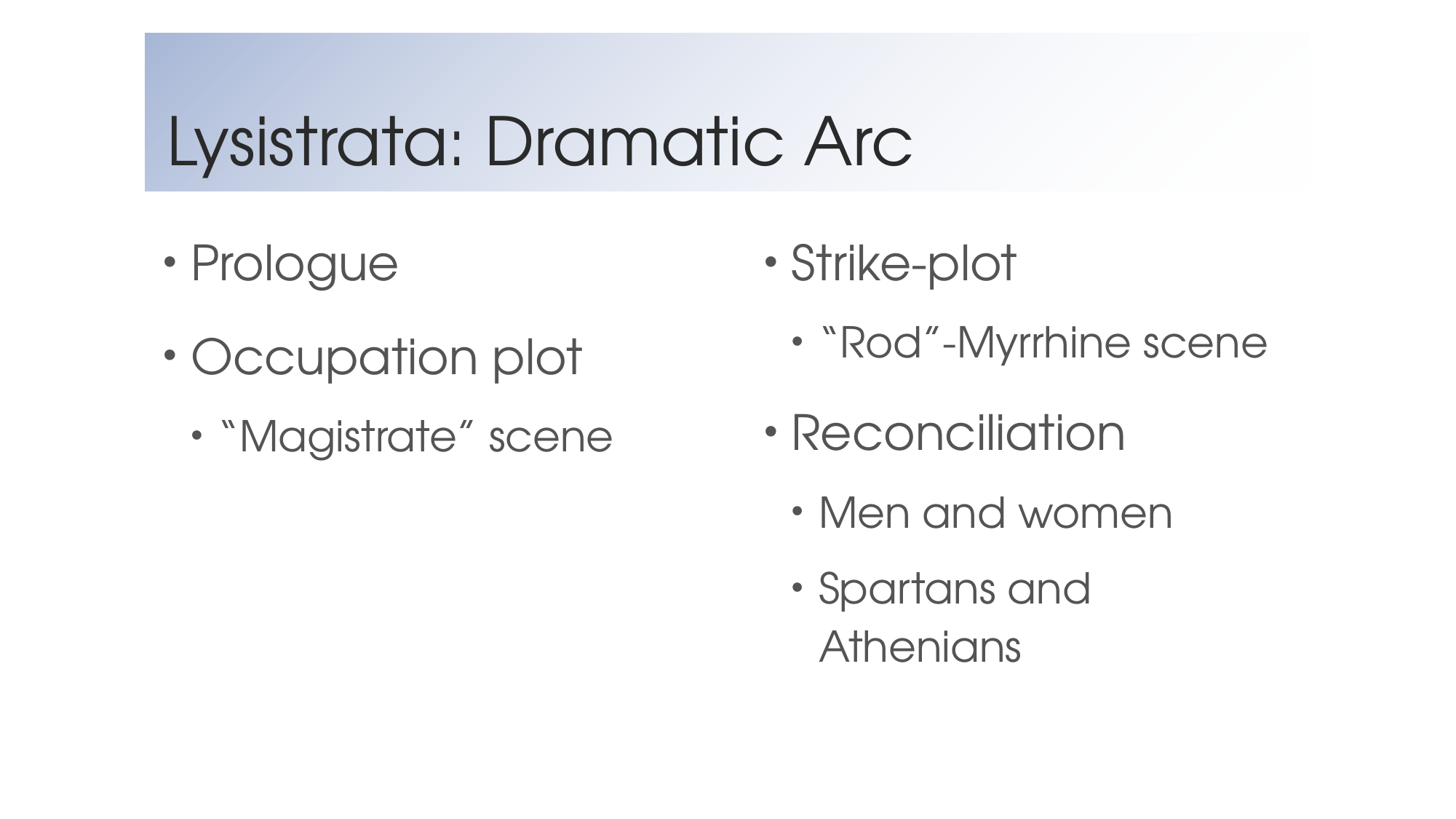

# Lysistrata: Dramatic Arc
Prologue
Occupation plot
“Magistrate” scene
Strike-plot
“Rod”-Myrrhine scene
Reconciliation
Men and women
Spartans and Athenians